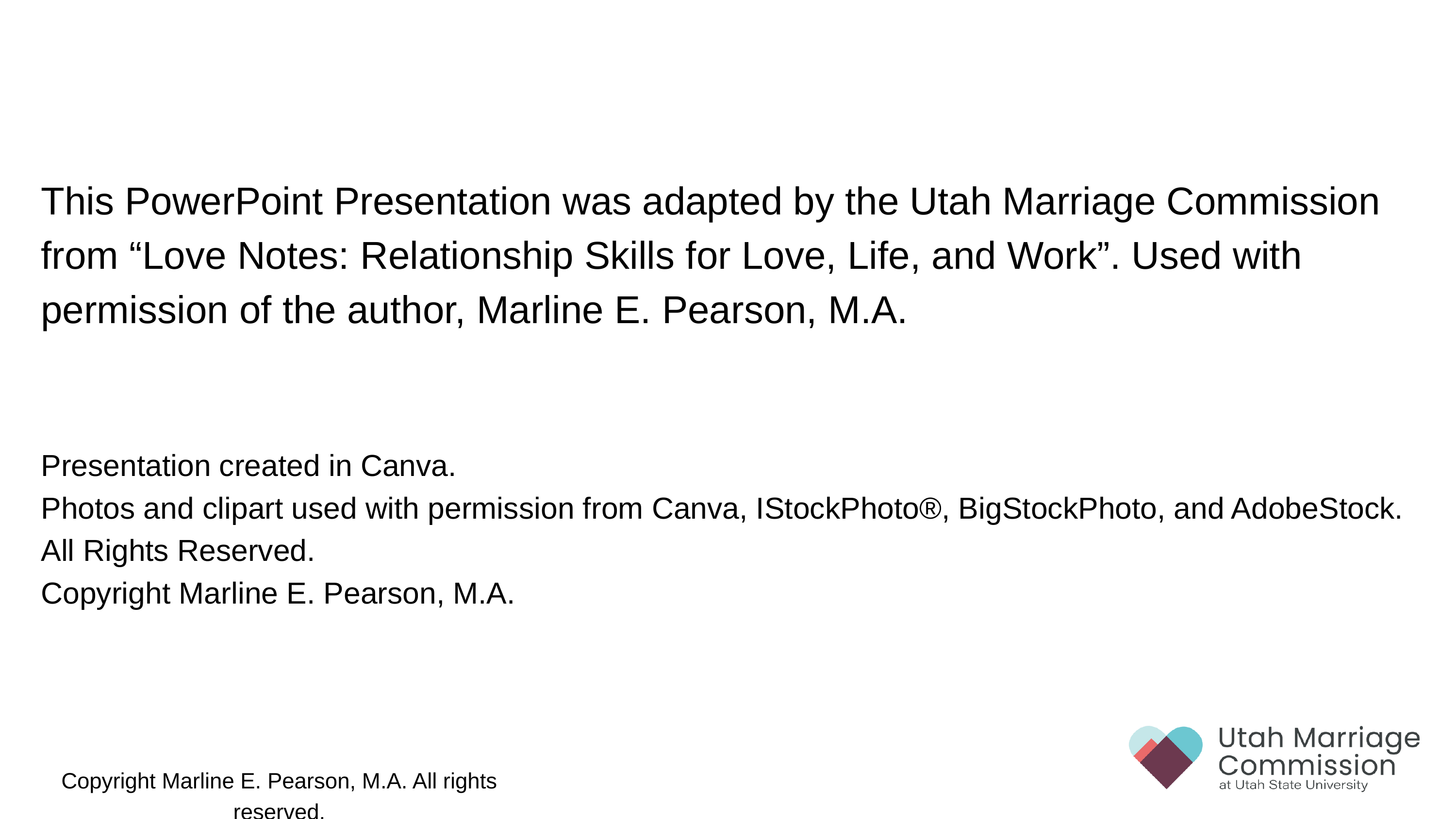

This PowerPoint Presentation was adapted by the Utah Marriage Commission from “Love Notes: Relationship Skills for Love, Life, and Work”. Used with permission of the author, Marline E. Pearson, M.A.

Presentation created in Canva.
Photos and clipart used with permission from Canva, IStockPhoto®, BigStockPhoto, and AdobeStock. All Rights Reserved.
Copyright Marline E. Pearson, M.A.

Copyright Marline E. Pearson, M.A. All rights reserved.